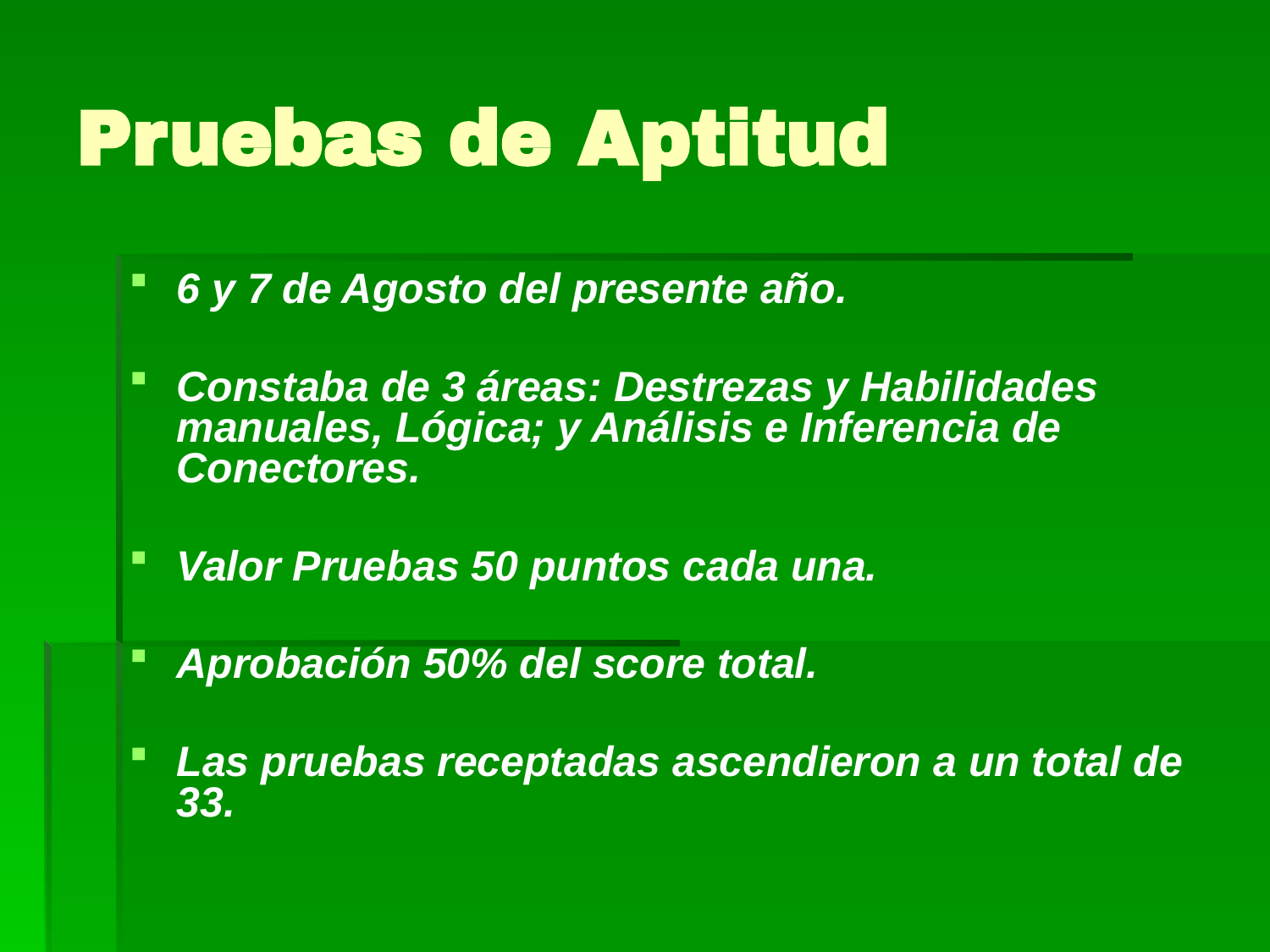

# Pruebas de Aptitud
6 y 7 de Agosto del presente año.

Constaba de 3 áreas: Destrezas y Habilidades manuales, Lógica; y Análisis e Inferencia de Conectores.

Valor Pruebas 50 puntos cada una.

Aprobación 50% del score total.

Las pruebas receptadas ascendieron a un total de 33.